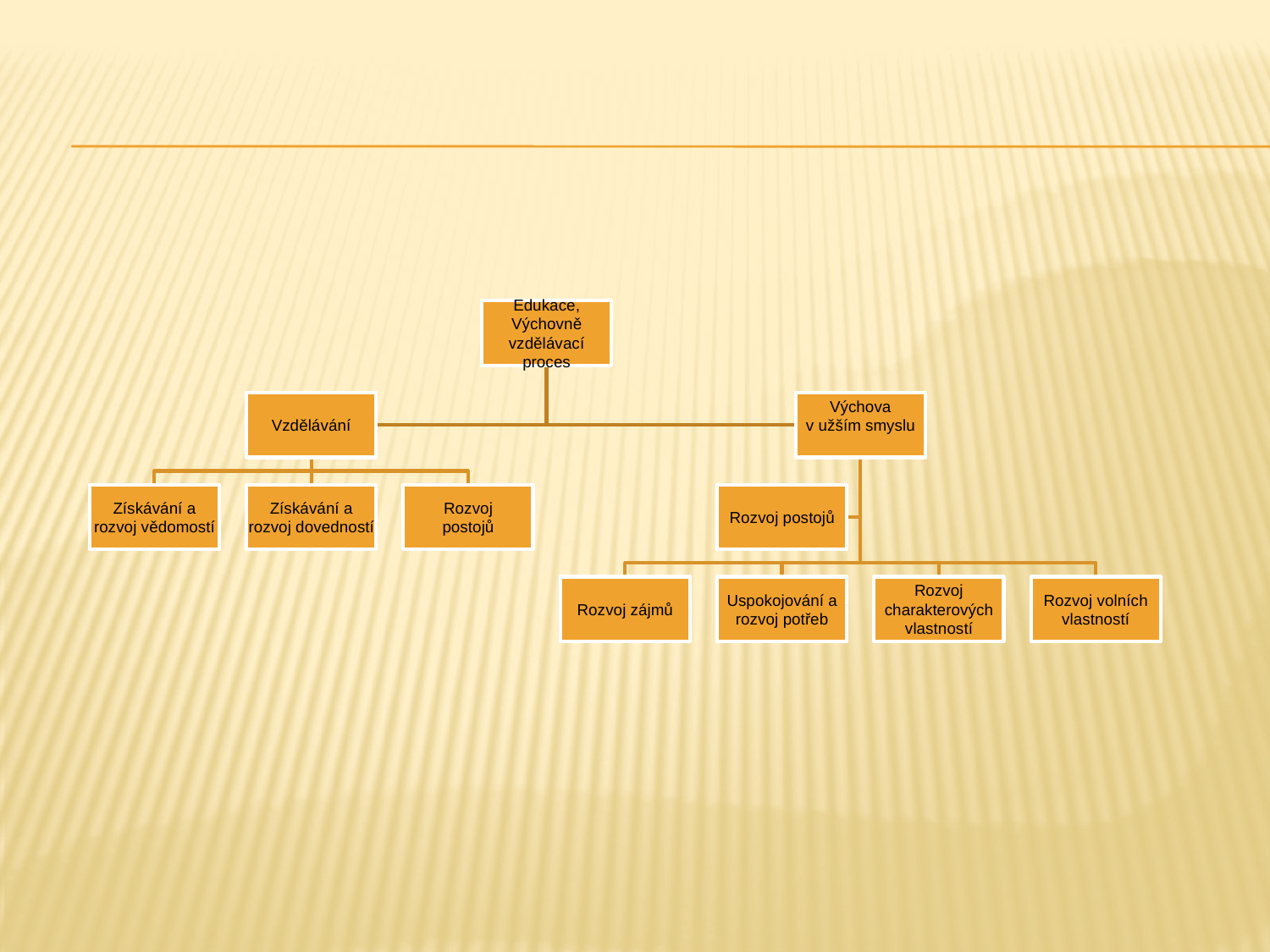

Edukace,
Výchovně vzdělávací proces
Vzdělávání
Získávání a rozvoj vědomostí
Získávání a rozvoj dovedností
Rozvoj
postojů
Výchova
v užším smyslu

Rozvoj zájmů
Uspokojování a rozvoj potřeb
Rozvoj charakterových vlastností
Rozvoj volních vlastností
Rozvoj postojů